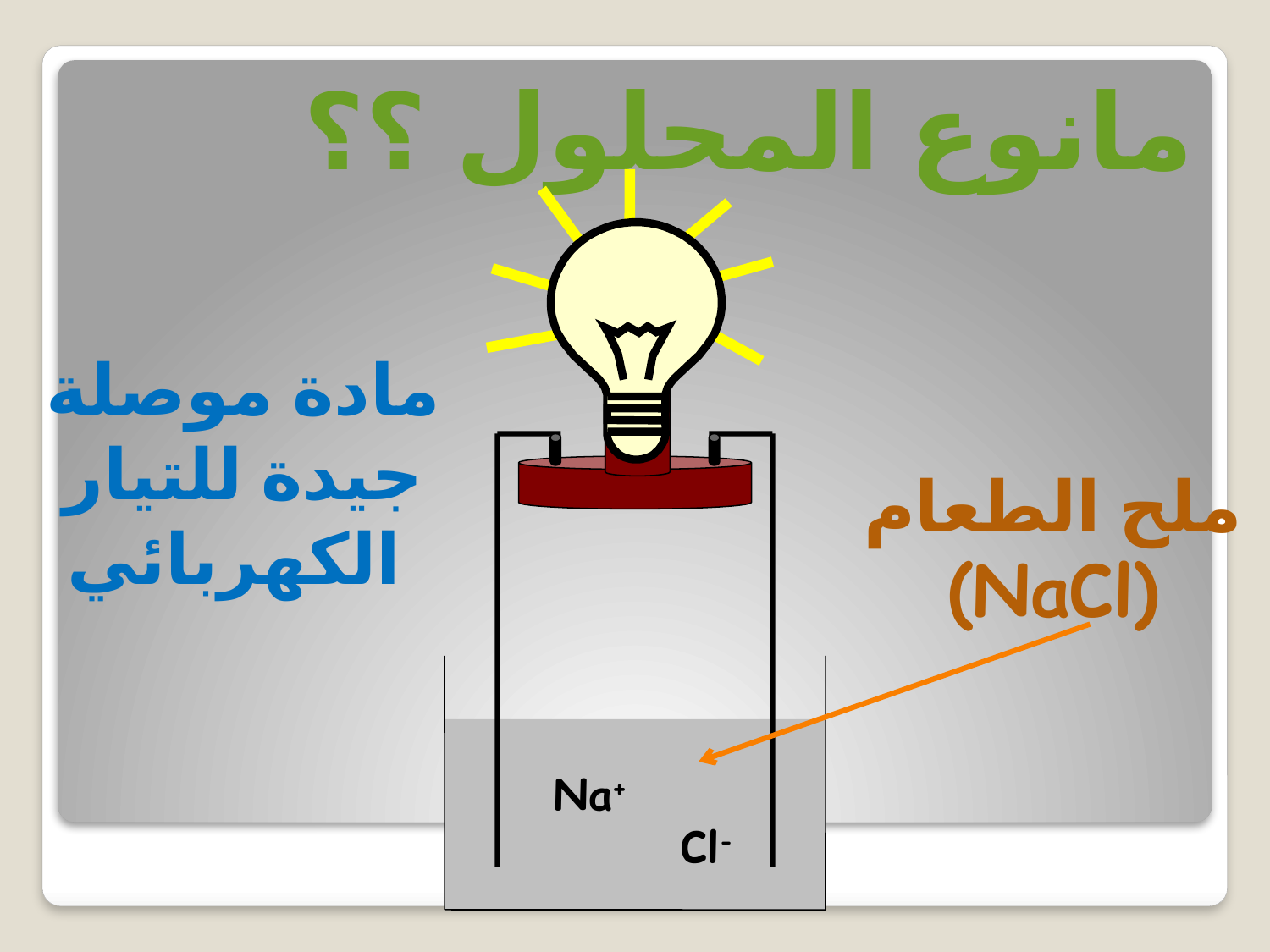

# مانوع المحلول ؟؟

مادة موصلة جيدة للتيار الكهربائي

ملح الطعام
(NaCl)

Na+
Cl-